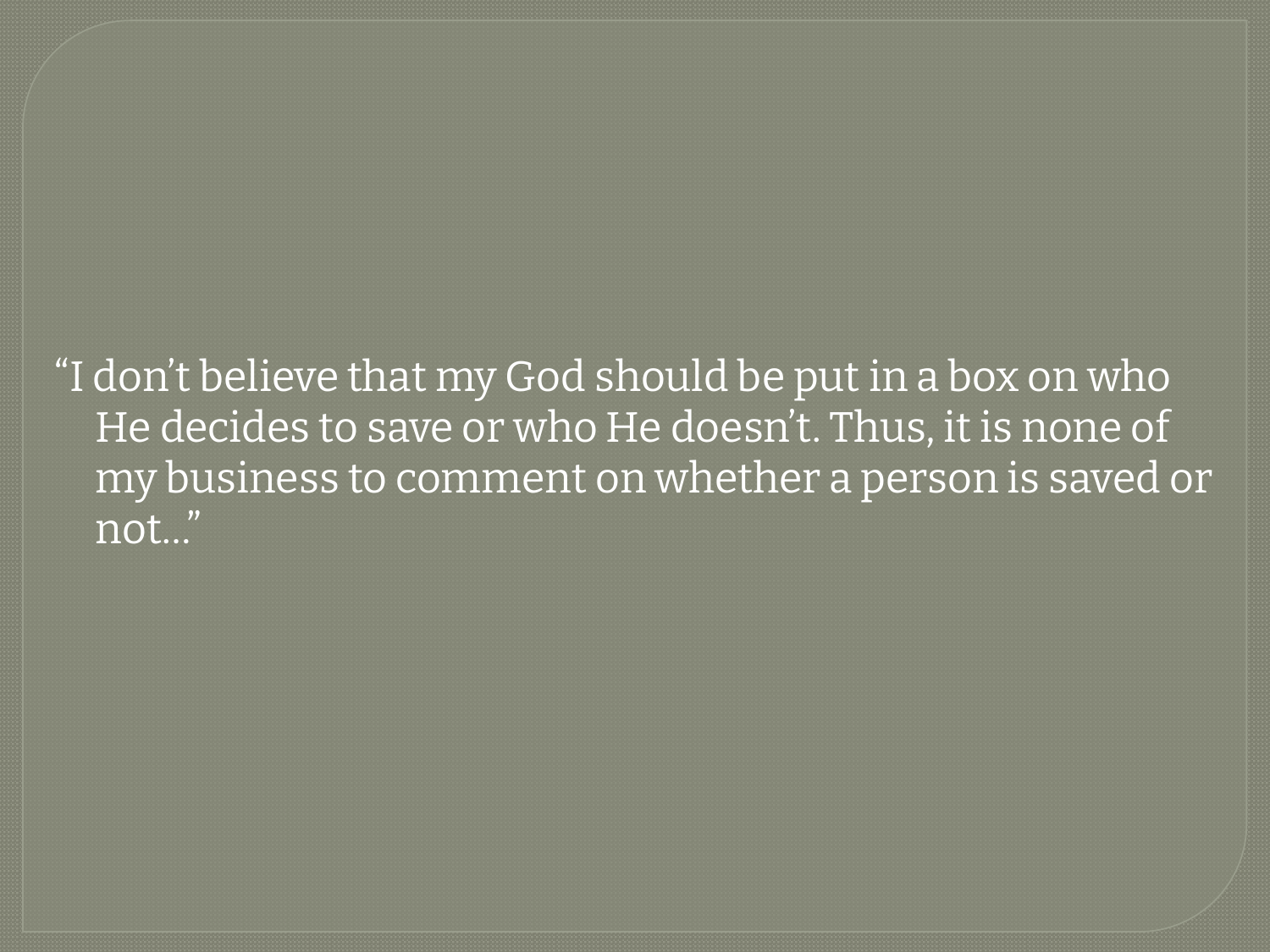

“I don’t believe that my God should be put in a box on who He decides to save or who He doesn’t. Thus, it is none of my business to comment on whether a person is saved or not…”